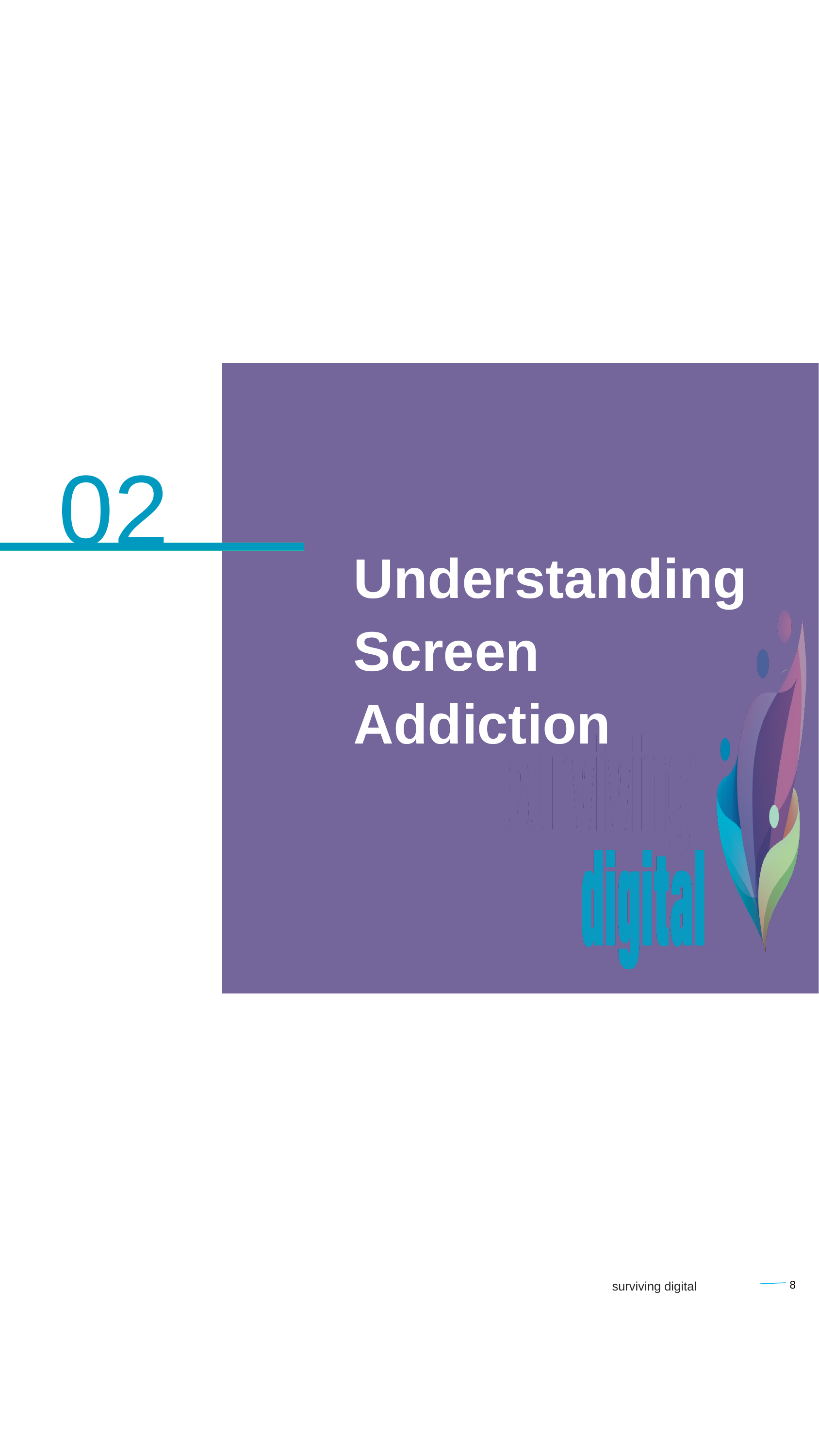

02
Understanding Screen Addiction

8
surviving digital